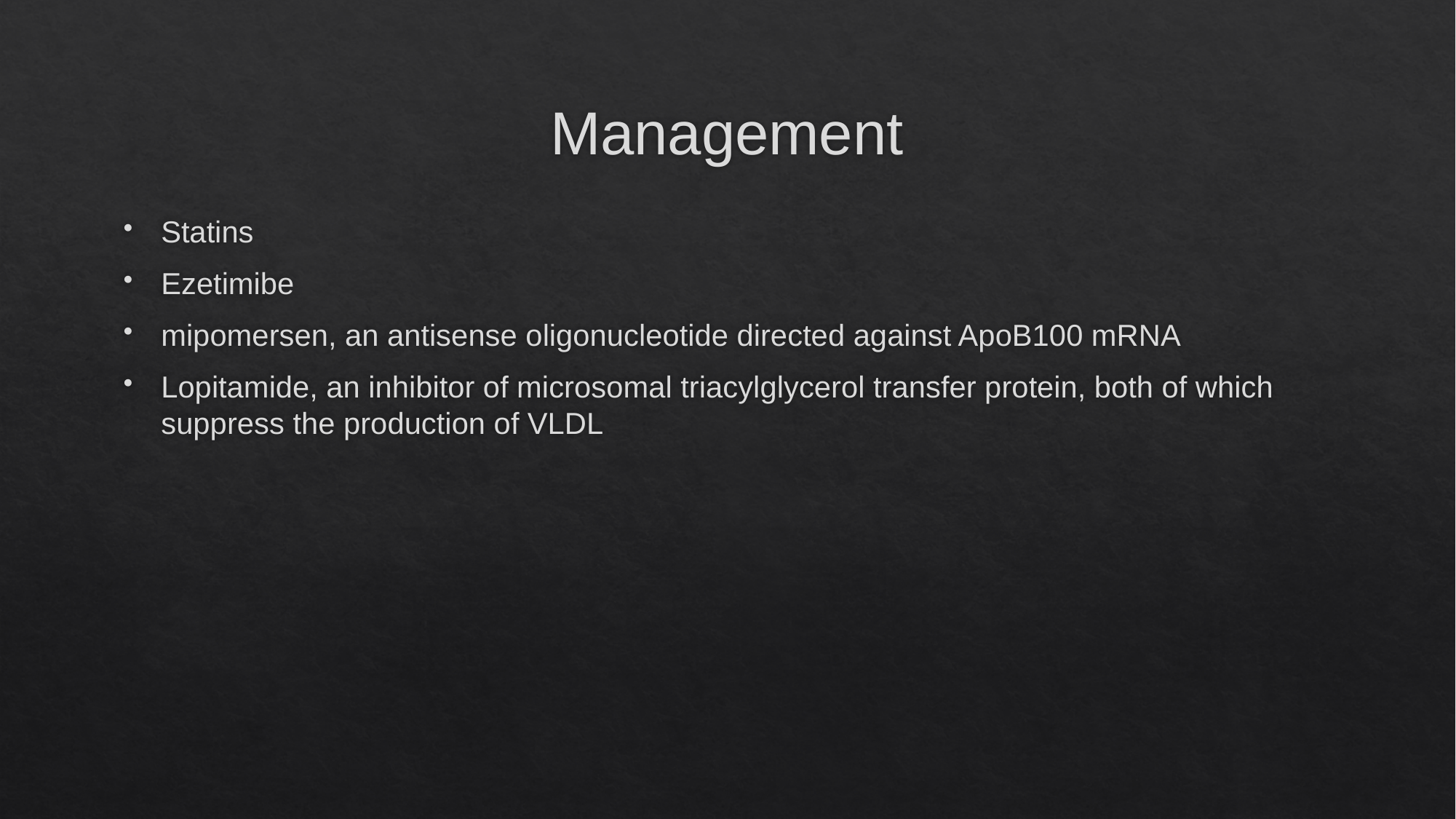

# Management
Statins
Ezetimibe
mipomersen, an antisense oligonucleotide directed against ApoB100 mRNA
Lopitamide, an inhibitor of microsomal triacylglycerol transfer protein, both of which suppress the production of VLDL